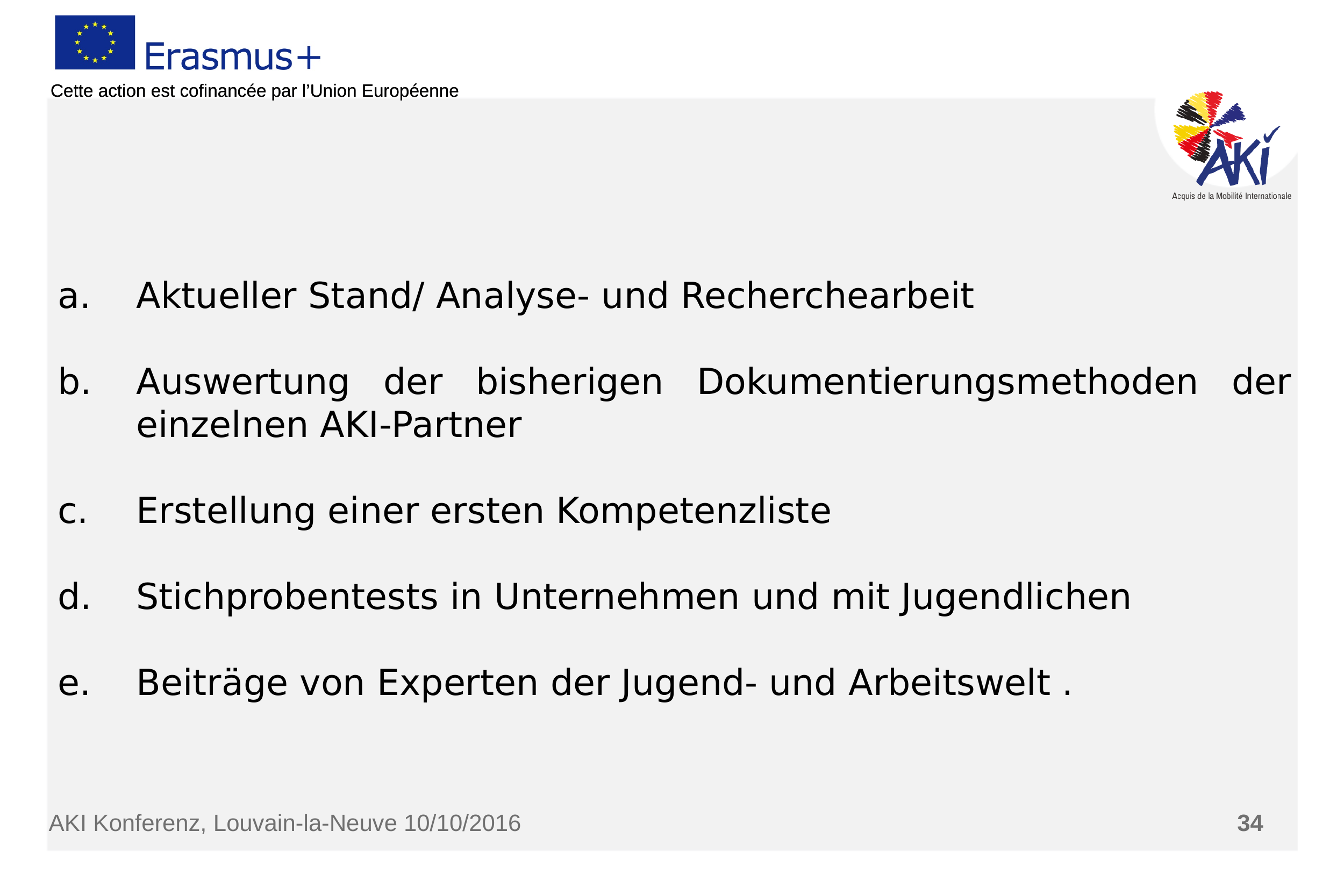

Aktueller Stand/ Analyse- und Recherchearbeit

Auswertung der bisherigen Dokumentierungsmethoden der einzelnen AKI-Partner

Erstellung einer ersten Kompetenzliste

Stichprobentests in Unternehmen und mit Jugendlichen

Beiträge von Experten der Jugend- und Arbeitswelt .

AKI Konferenz, Louvain-la-Neuve 10/10/2016
34